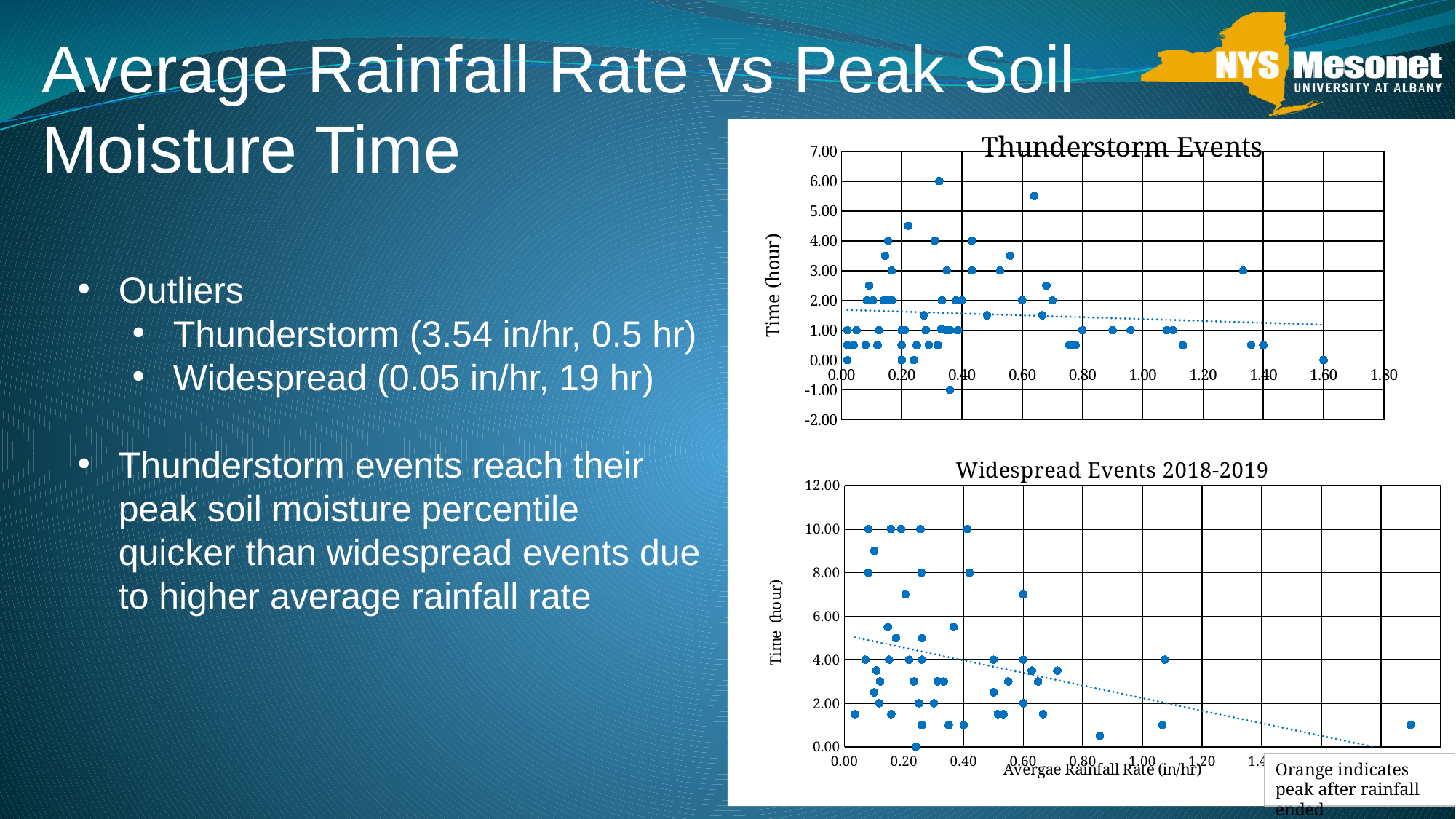

Average Rainfall Rate vs Peak Soil Moisture Time

### Chart: Thunderstorm Events

| Category |  |  |
|---|---|---|
Outliers
Thunderstorm (3.54 in/hr, 0.5 hr)
Widespread (0.05 in/hr, 19 hr)

Thunderstorm events reach their peak soil moisture percentile quicker than widespread events due to higher average rainfall rate

### Chart: Widespread Events 2018-2019

| Category |  |  |
|---|---|---|
Orange indicates peak after rainfall ended